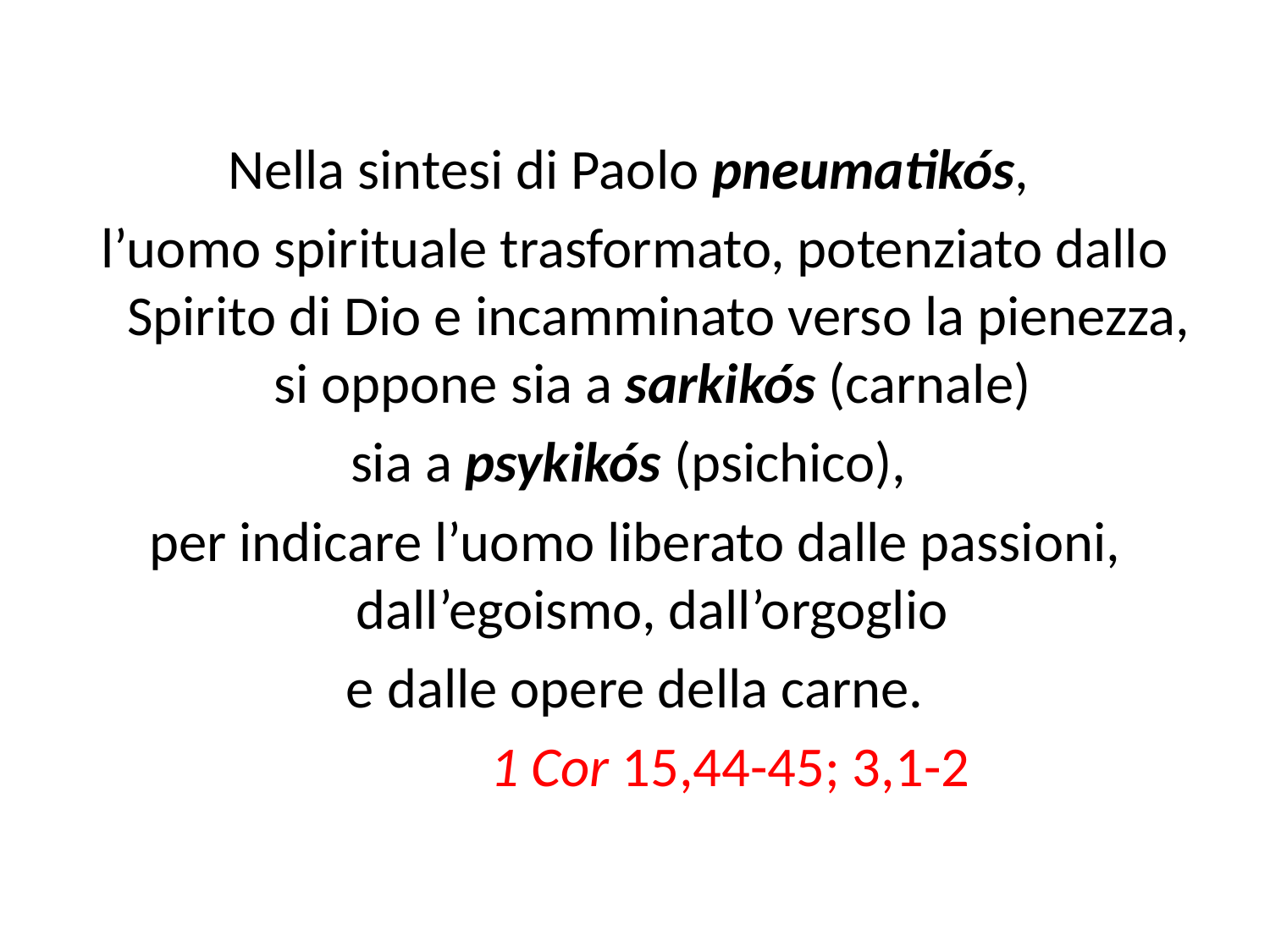

Nella sintesi di Paolo pneumatikós,
l’uomo spirituale trasformato, potenziato dallo Spirito di Dio e incamminato verso la pienezza, si oppone sia a sarkikós (carnale)
sia a psykikós (psichico),
per indicare l’uomo liberato dalle passioni, dall’egoismo, dall’orgoglio
e dalle opere della carne.
               1 Cor 15,44-45; 3,1-2